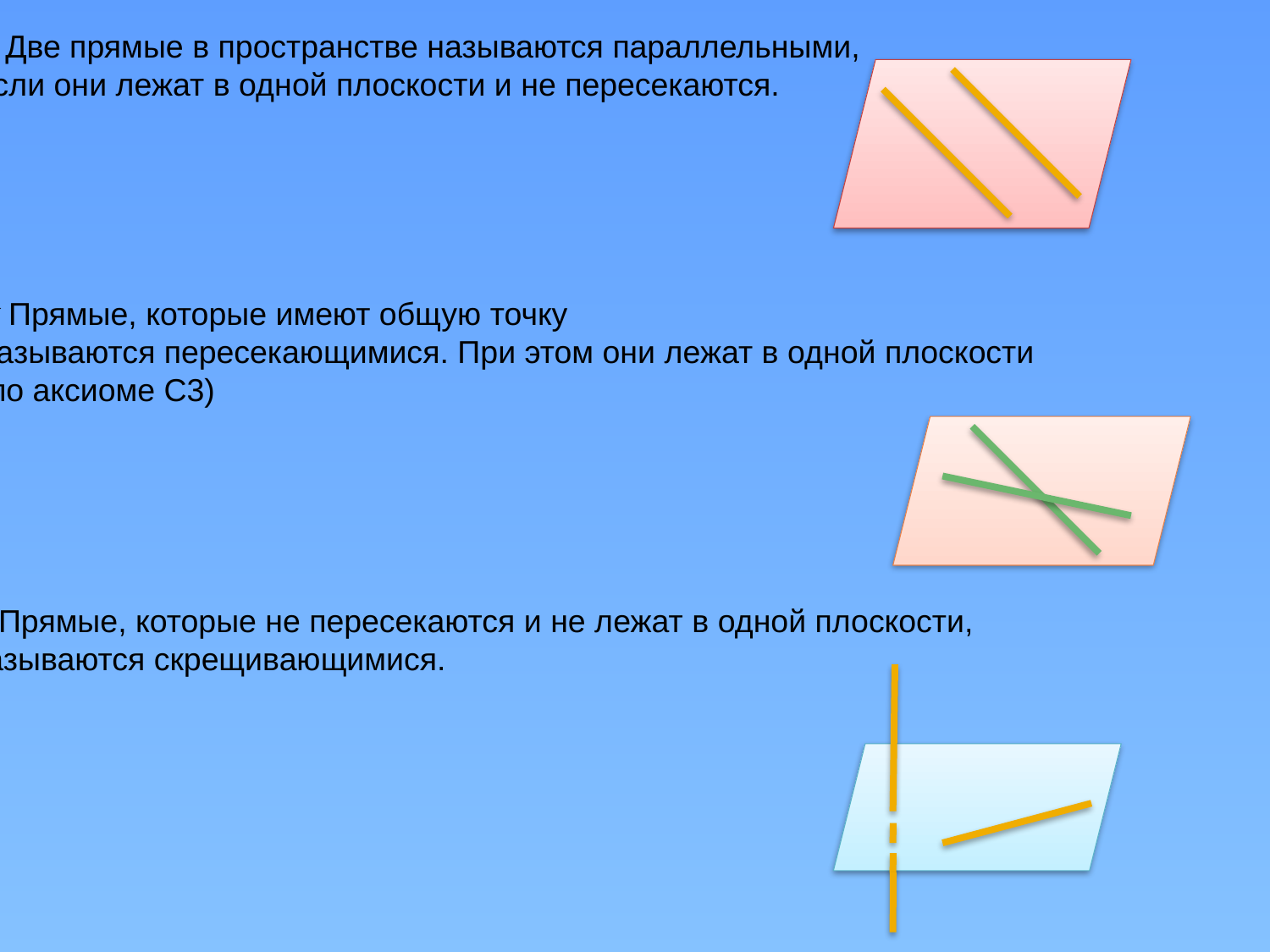

Две прямые в пространстве называются параллельными,
если они лежат в одной плоскости и не пересекаются.

Прямые, которые имеют общую точку
называются пересекающимися. При этом они лежат в одной плоскости
(по аксиоме С3)

Прямые, которые не пересекаются и не лежат в одной плоскости,
называются скрещивающимися.